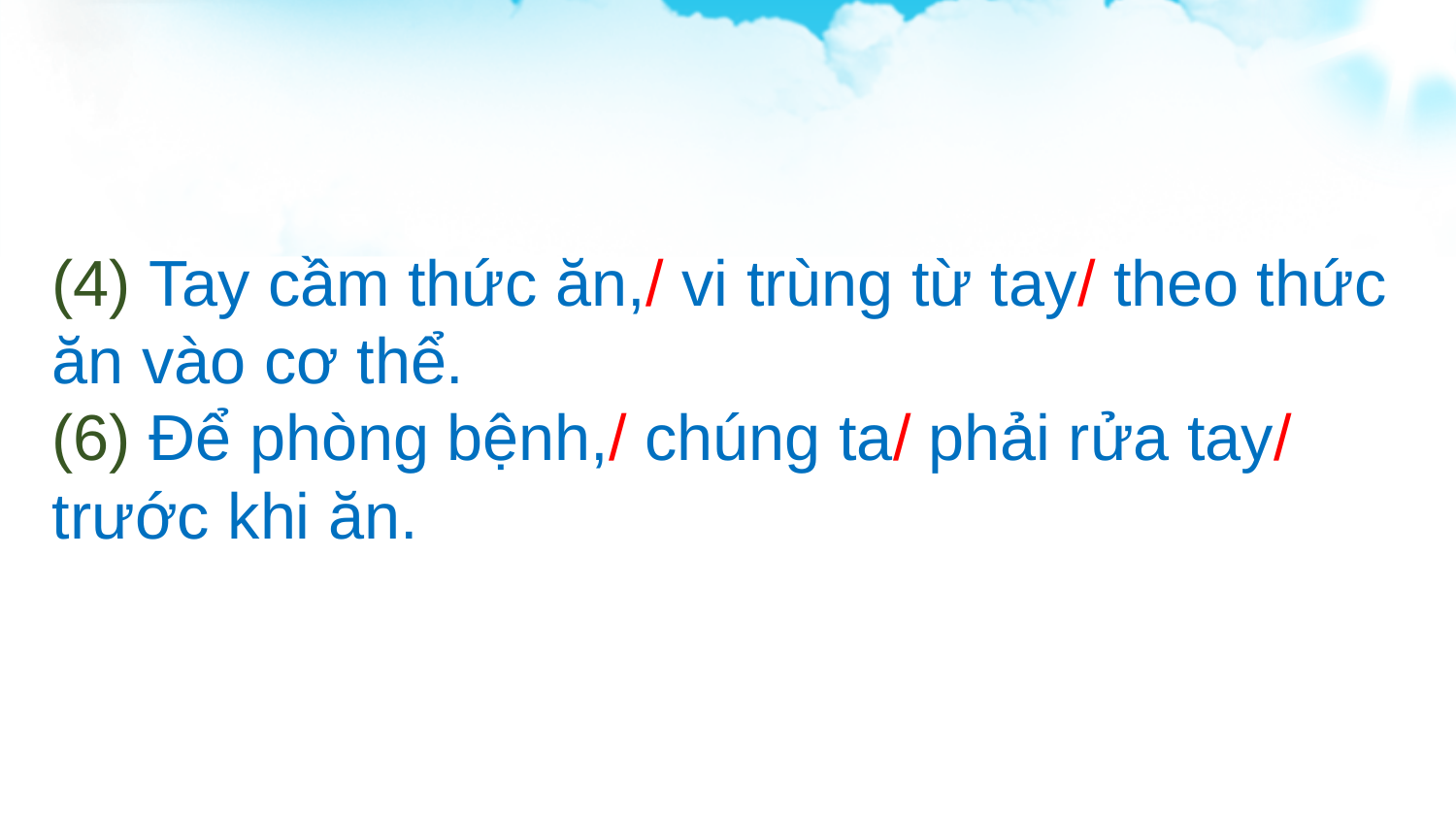

(4) Tay cầm thức ăn,/ vi trùng từ tay/ theo thức ăn vào cơ thể.
(6) Để phòng bệnh,/ chúng ta/ phải rửa tay/ trước khi ăn.